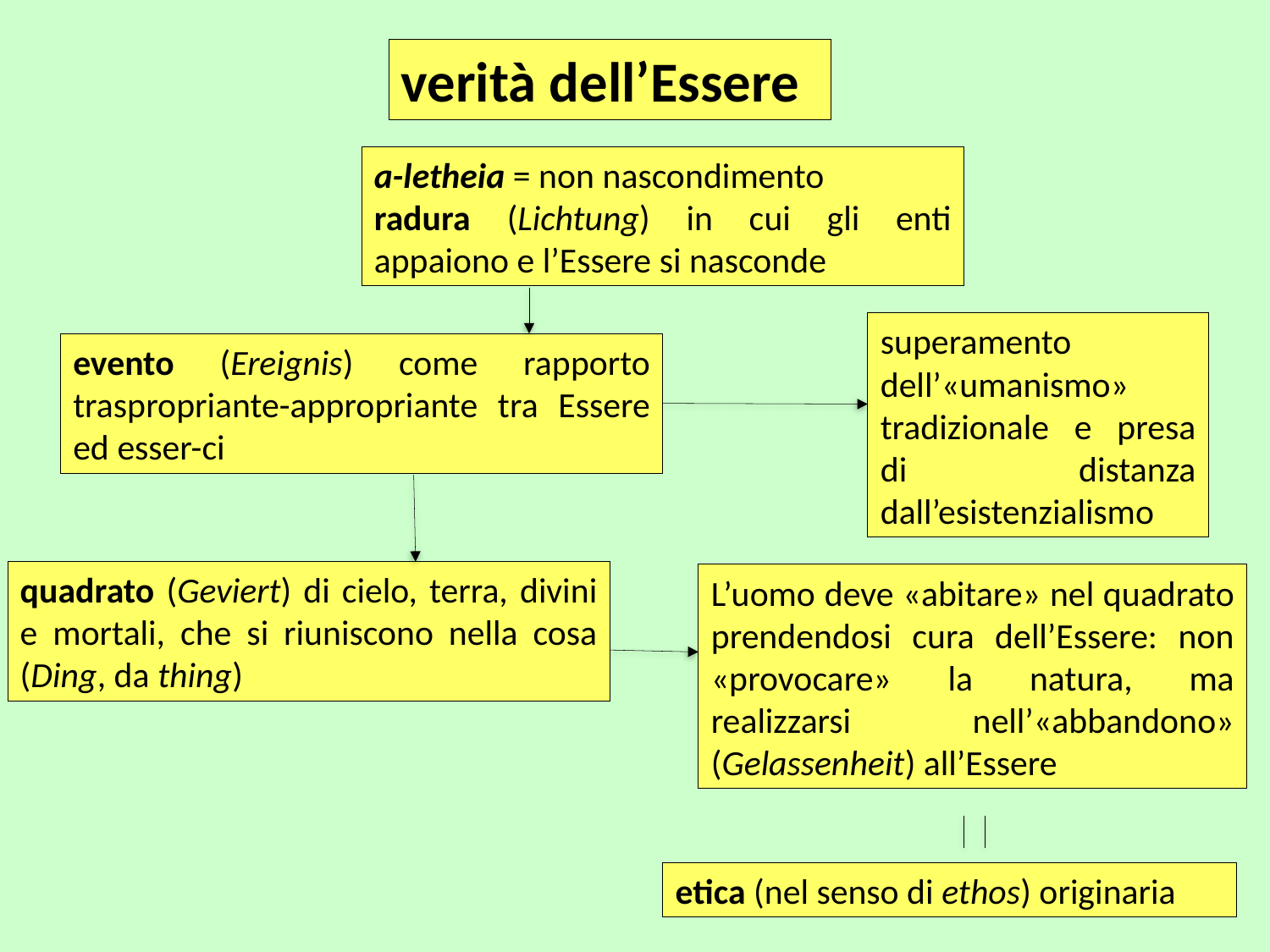

verità dell’Essere
a-letheia = non nascondimento
radura (Lichtung) in cui gli enti appaiono e l’Essere si nasconde
superamento dell’«umanismo» tradizionale e presa di distanza dall’esistenzialismo
evento (Ereignis) come rapporto traspropriante-appropriante tra Essere ed esser-ci
quadrato (Geviert) di cielo, terra, divini e mortali, che si riuniscono nella cosa (Ding, da thing)
L’uomo deve «abitare» nel quadrato prendendosi cura dell’Essere: non «provocare» la natura, ma realizzarsi nell’«abbandono» (Gelassenheit) all’Essere
etica (nel senso di ethos) originaria